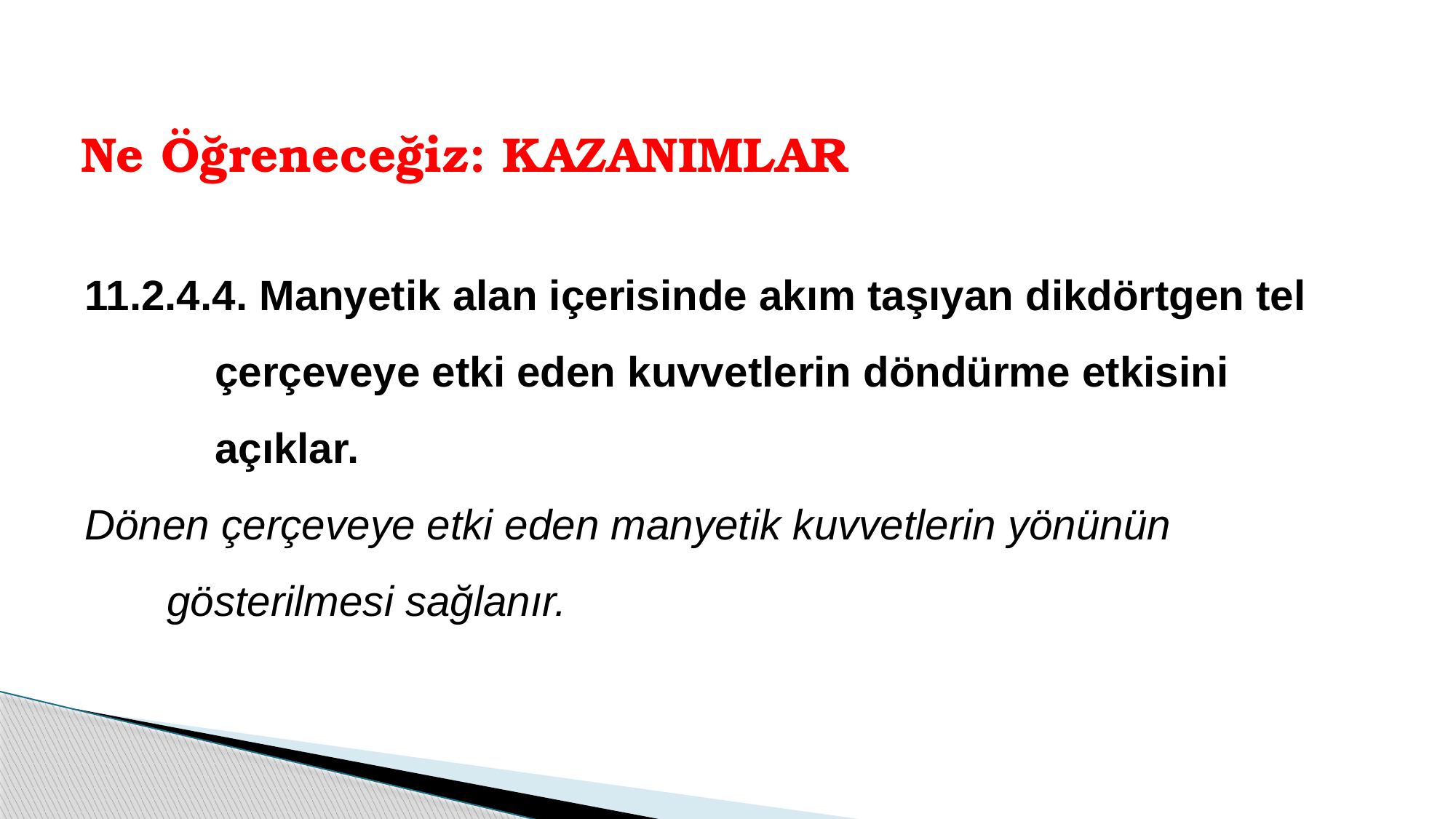

Ne Öğreneceğiz: KAZANIMLAR
11.2.4.4. Manyetik alan içerisinde akım taşıyan dikdörtgen tel çerçeveye etki eden kuvvetlerin döndürme etkisini açıklar.
Dönen çerçeveye etki eden manyetik kuvvetlerin yönünün gösterilmesi sağlanır.